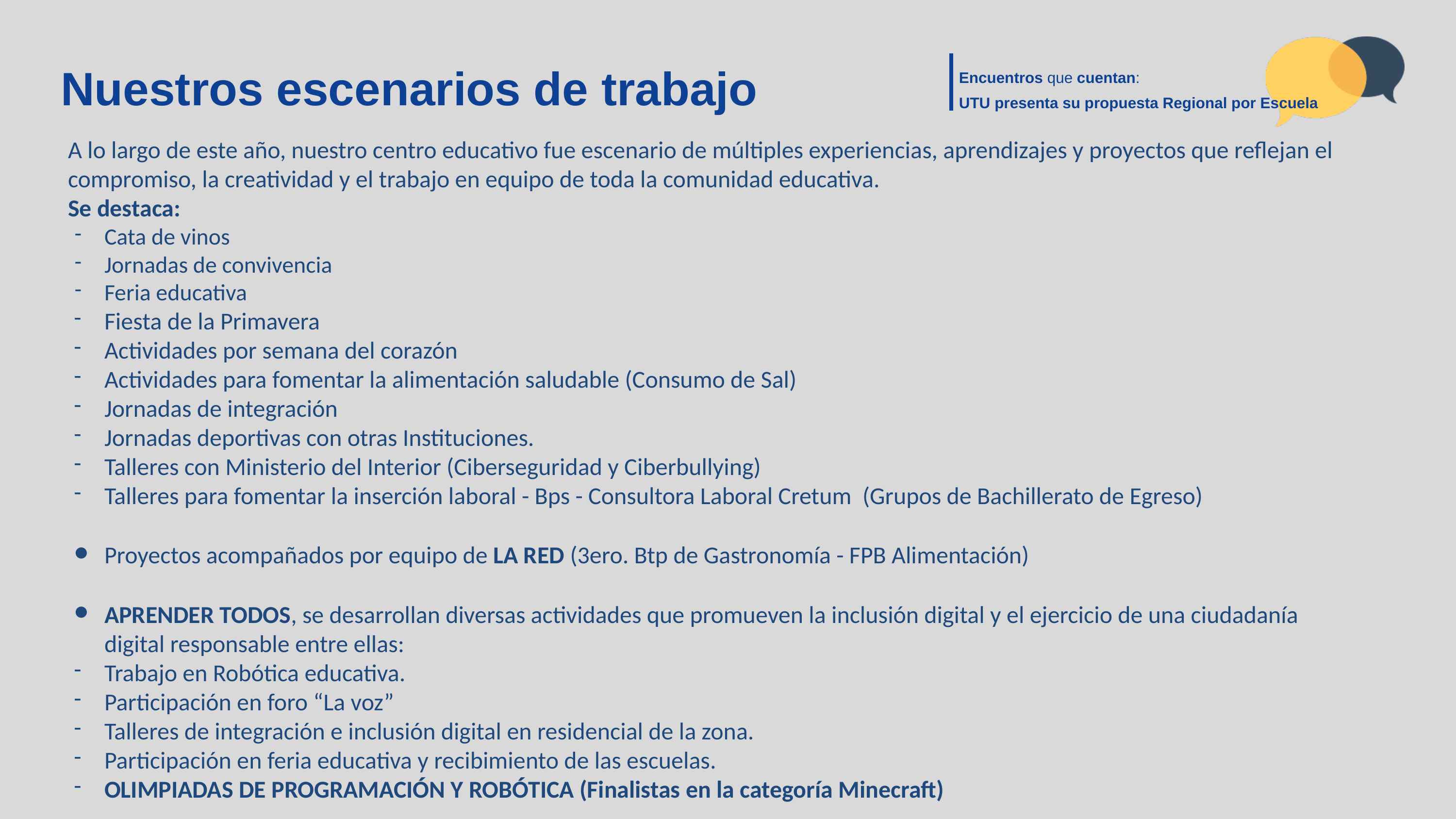

Encuentros que cuentan:
UTU presenta su propuesta Regional por Escuela
Nuestros escenarios de trabajo
A lo largo de este año, nuestro centro educativo fue escenario de múltiples experiencias, aprendizajes y proyectos que reflejan el compromiso, la creatividad y el trabajo en equipo de toda la comunidad educativa.
Se destaca:
Cata de vinos
Jornadas de convivencia
Feria educativa
Fiesta de la Primavera
Actividades por semana del corazón
Actividades para fomentar la alimentación saludable (Consumo de Sal)
Jornadas de integración
Jornadas deportivas con otras Instituciones.
Talleres con Ministerio del Interior (Ciberseguridad y Ciberbullying)
Talleres para fomentar la inserción laboral - Bps - Consultora Laboral Cretum  (Grupos de Bachillerato de Egreso)

Proyectos acompañados por equipo de LA RED (3ero. Btp de Gastronomía - FPB Alimentación)

APRENDER TODOS, se desarrollan diversas actividades que promueven la inclusión digital y el ejercicio de una ciudadanía digital responsable entre ellas:
Trabajo en Robótica educativa.
Participación en foro “La voz”
Talleres de integración e inclusión digital en residencial de la zona.
Participación en feria educativa y recibimiento de las escuelas.
OLIMPIADAS DE PROGRAMACIÓN Y ROBÓTICA (Finalistas en la categoría Minecraft)